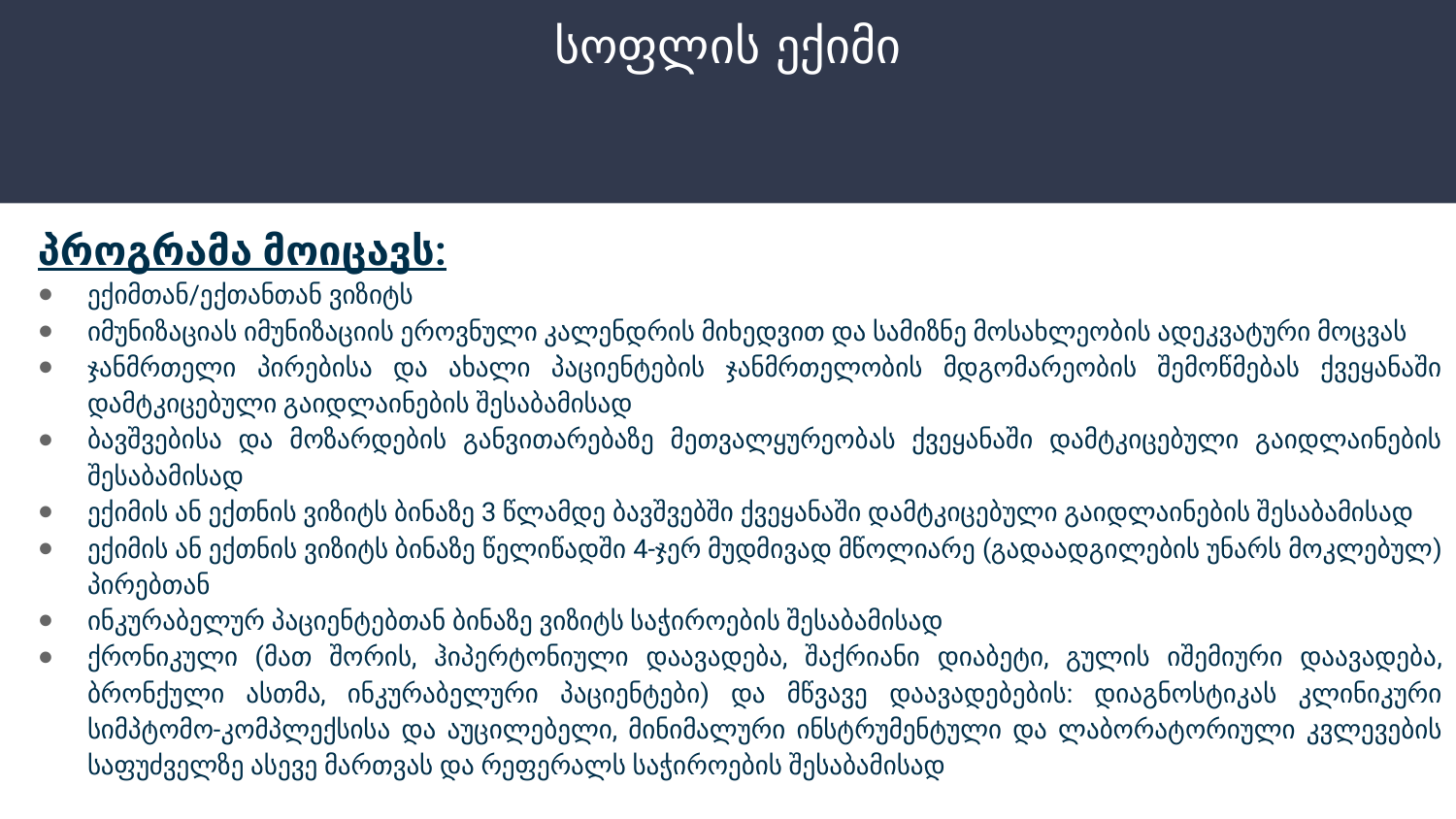

# სოფლის ექიმი
პროგრამა მოიცავს:
ექიმთან/ექთანთან ვიზიტს
იმუნიზაციას იმუნიზაციის ეროვნული კალენდრის მიხედვით და სამიზნე მოსახლეობის ადეკვატური მოცვას
ჯანმრთელი პირებისა და ახალი პაციენტების ჯანმრთელობის მდგომარეობის შემოწმებას ქვეყანაში დამტკიცებული გაიდლაინების შესაბამისად
ბავშვებისა და მოზარდების განვითარებაზე მეთვალყურეობას ქვეყანაში დამტკიცებული გაიდლაინების შესაბამისად
ექიმის ან ექთნის ვიზიტს ბინაზე 3 წლამდე ბავშვებში ქვეყანაში დამტკიცებული გაიდლაინების შესაბამისად
ექიმის ან ექთნის ვიზიტს ბინაზე წელიწადში 4-ჯერ მუდმივად მწოლიარე (გადაადგილების უნარს მოკლებულ) პირებთან
ინკურაბელურ პაციენტებთან ბინაზე ვიზიტს საჭიროების შესაბამისად
ქრონიკული (მათ შორის, ჰიპერტონიული დაავადება, შაქრიანი დიაბეტი, გულის იშემიური დაავადება, ბრონქული ასთმა, ინკურაბელური პაციენტები) და მწვავე დაავადებების: დიაგნოსტიკას კლინიკური სიმპტომო-კომპლექსისა და აუცილებელი, მინიმალური ინსტრუმენტული და ლაბორატორიული კვლევების საფუძველზე ასევე მართვას და რეფერალს საჭიროების შესაბამისად